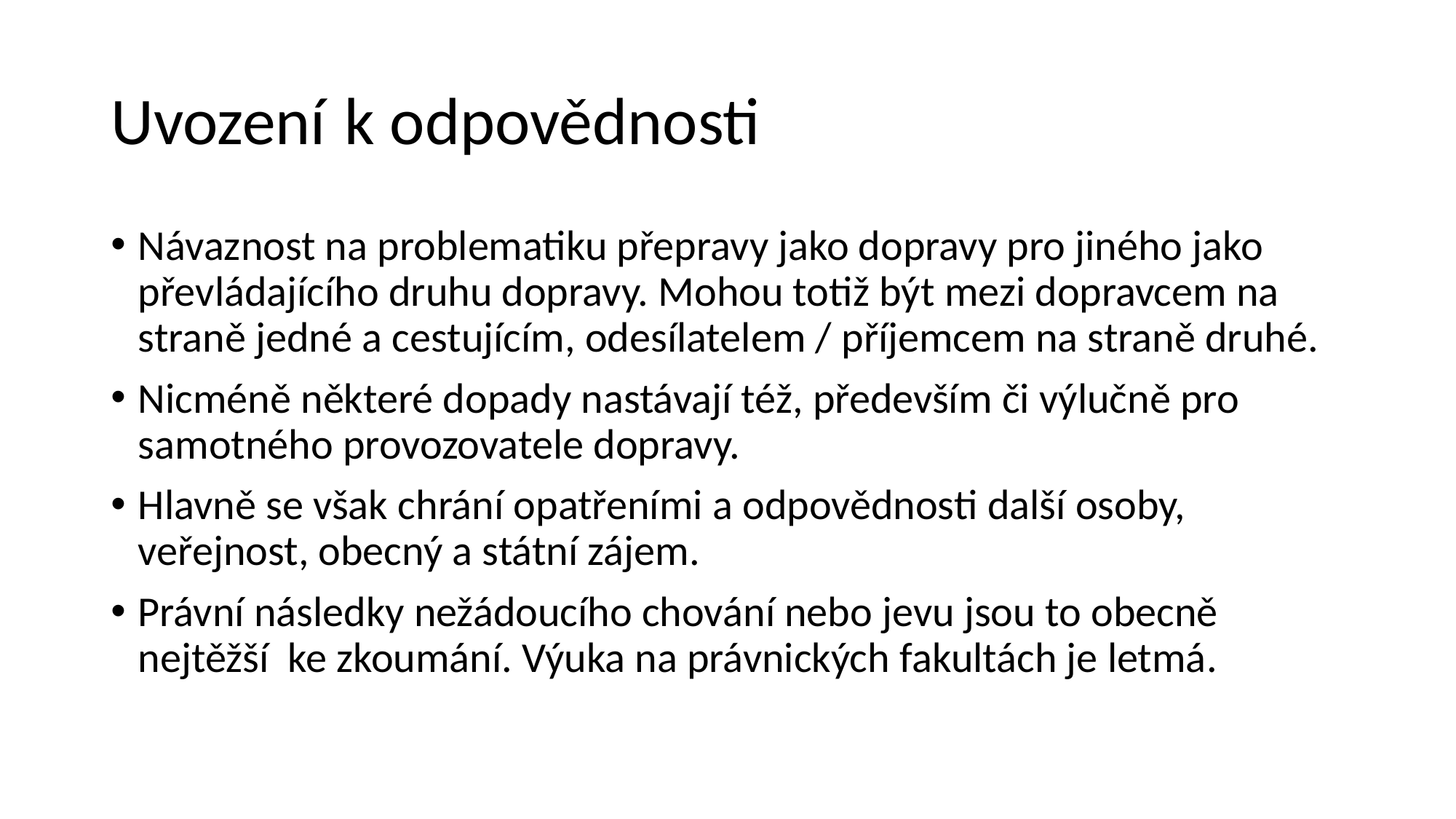

# Uvození	 k odpovědnosti
Návaznost na problematiku přepravy jako dopravy pro jiného jako převládajícího druhu dopravy. Mohou totiž být mezi dopravcem na straně jedné a cestujícím, odesílatelem / příjemcem na straně druhé.
Nicméně některé dopady nastávají též, především či výlučně pro samotného provozovatele dopravy.
Hlavně se však chrání opatřeními a odpovědnosti další osoby, veřejnost, obecný a státní zájem.
Právní následky nežádoucího chování nebo jevu jsou to obecně nejtěžší  ke zkoumání. Výuka na právnických fakultách je letmá.